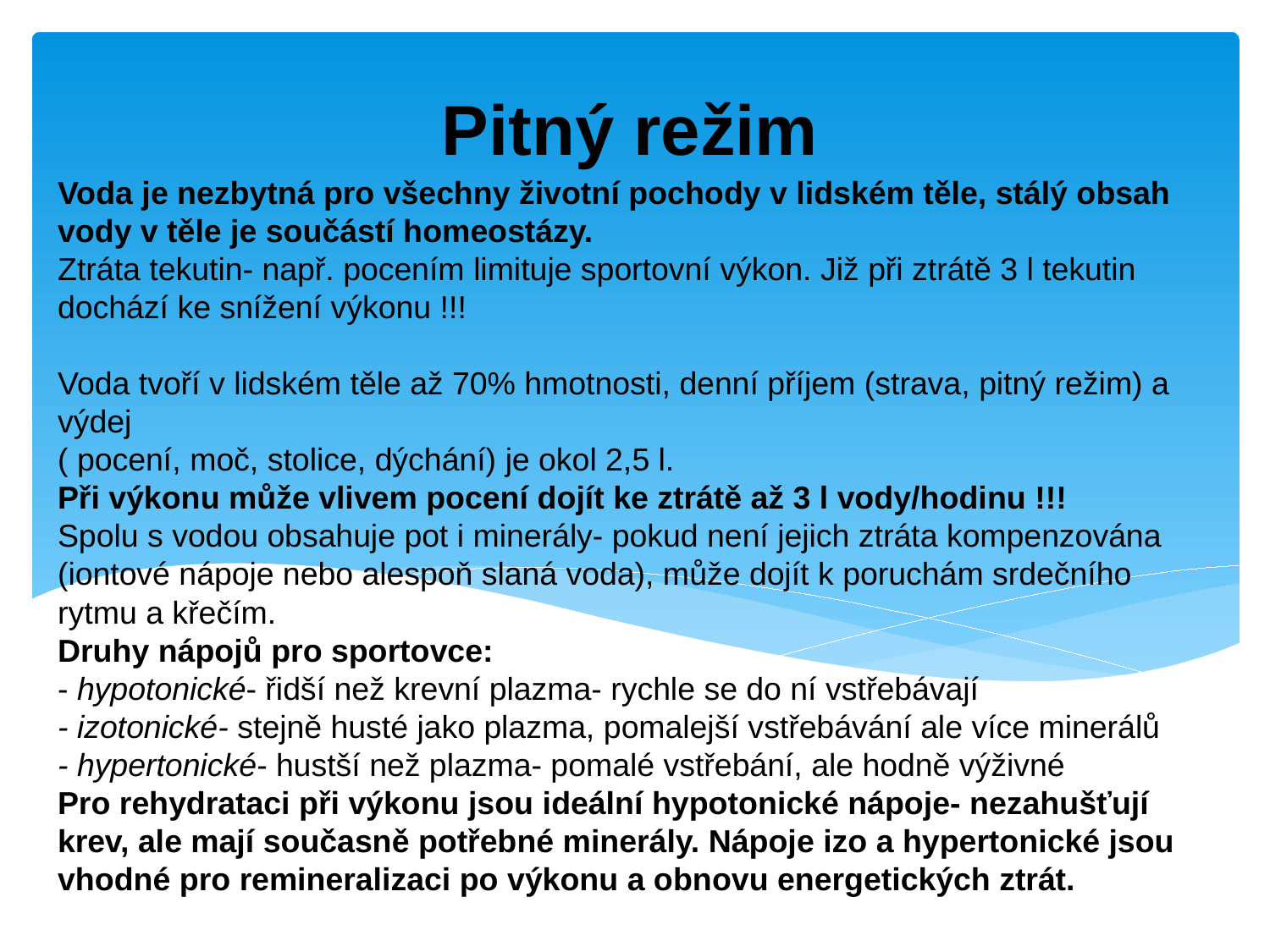

Pitný režim
# Voda je nezbytná pro všechny životní pochody v lidském těle, stálý obsah vody v těle je součástí homeostázy. Ztráta tekutin- např. pocením limituje sportovní výkon. Již při ztrátě 3 l tekutin dochází ke snížení výkonu !!! Voda tvoří v lidském těle až 70% hmotnosti, denní příjem (strava, pitný režim) a výdej ( pocení, moč, stolice, dýchání) je okol 2,5 l. Při výkonu může vlivem pocení dojít ke ztrátě až 3 l vody/hodinu !!! Spolu s vodou obsahuje pot i minerály- pokud není jejich ztráta kompenzována (iontové nápoje nebo alespoň slaná voda), může dojít k poruchám srdečního rytmu a křečím. Druhy nápojů pro sportovce: - hypotonické- řidší než krevní plazma- rychle se do ní vstřebávají - izotonické- stejně husté jako plazma, pomalejší vstřebávání ale více minerálů - hypertonické- hustší než plazma- pomalé vstřebání, ale hodně výživné Pro rehydrataci při výkonu jsou ideální hypotonické nápoje- nezahušťují krev, ale mají současně potřebné minerály. Nápoje izo a hypertonické jsou vhodné pro remineralizaci po výkonu a obnovu energetických ztrát.